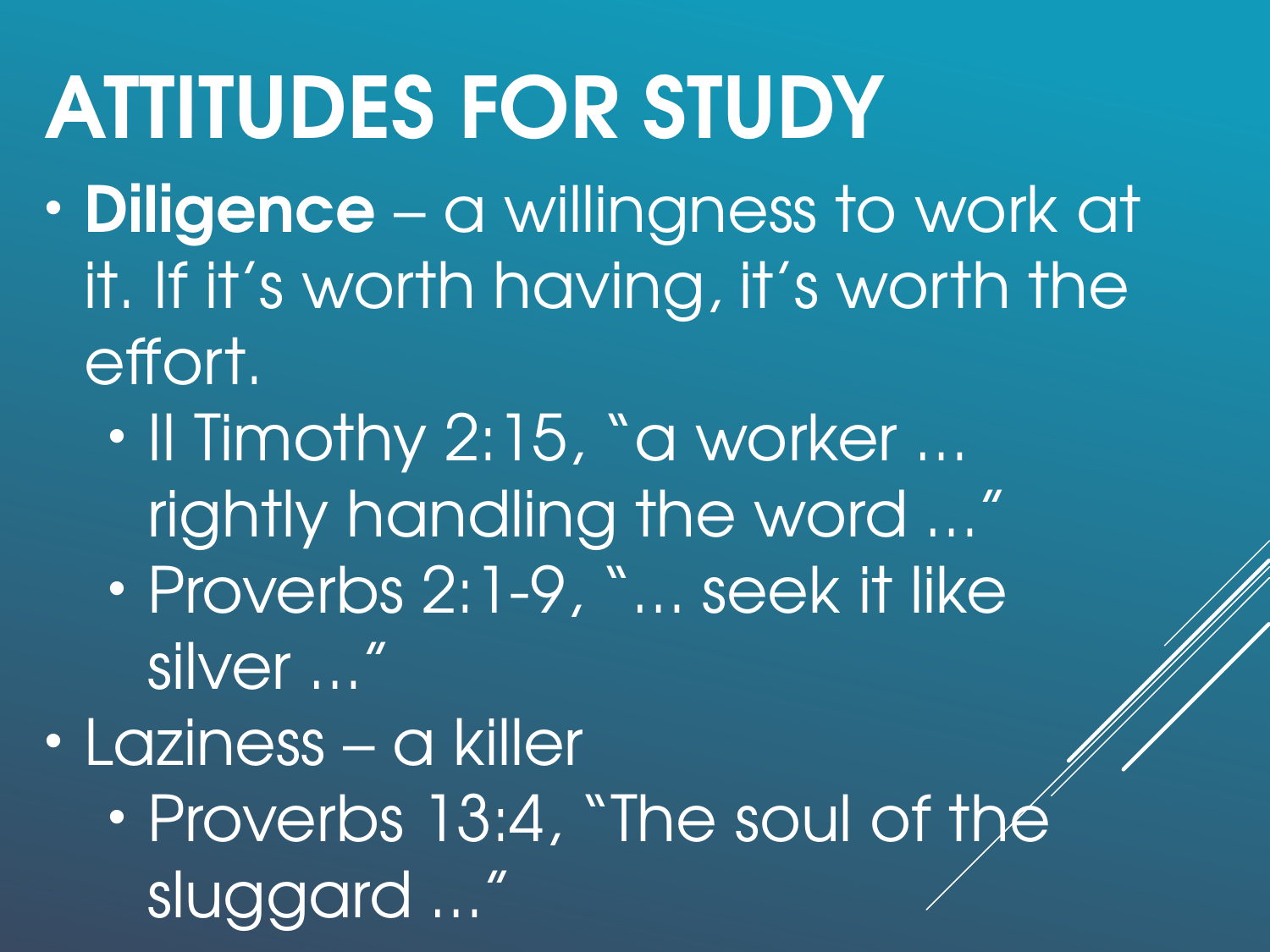

# Attitudes for study
Diligence – a willingness to work at it. If it’s worth having, it’s worth the effort.
II Timothy 2:15, “a worker … rightly handling the word …”
Proverbs 2:1-9, “… seek it like silver …”
Laziness – a killer
Proverbs 13:4, “The soul of the sluggard …”